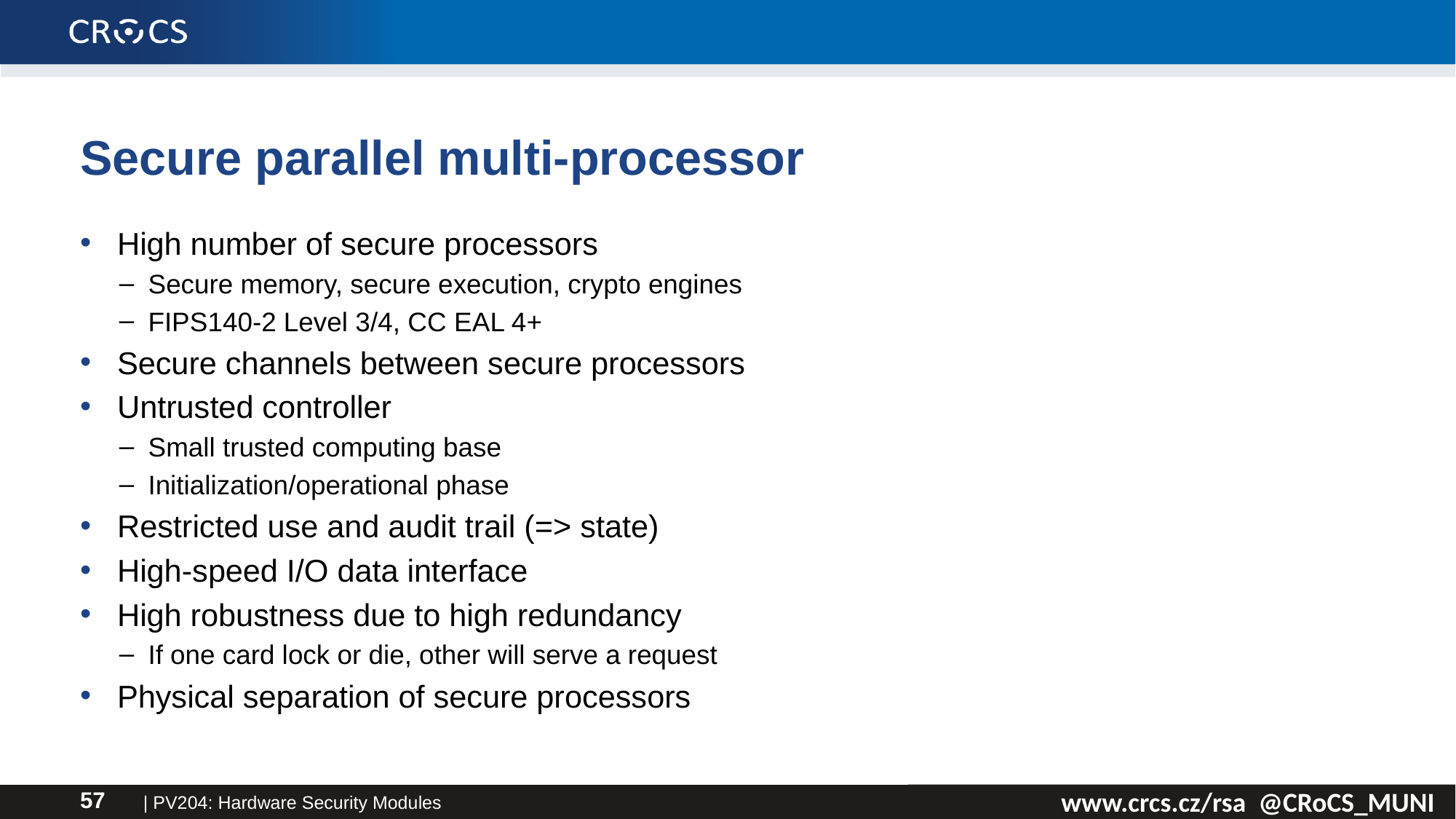

# Secure parallel multi-processor
High number of secure processors
Secure memory, secure execution, crypto engines
FIPS140-2 Level 3/4, CC EAL 4+
Secure channels between secure processors
Untrusted controller
Small trusted computing base
Initialization/operational phase
Restricted use and audit trail (=> state)
High-speed I/O data interface
High robustness due to high redundancy
If one card lock or die, other will serve a request
Physical separation of secure processors

| PV204: Hardware Security Modules
57